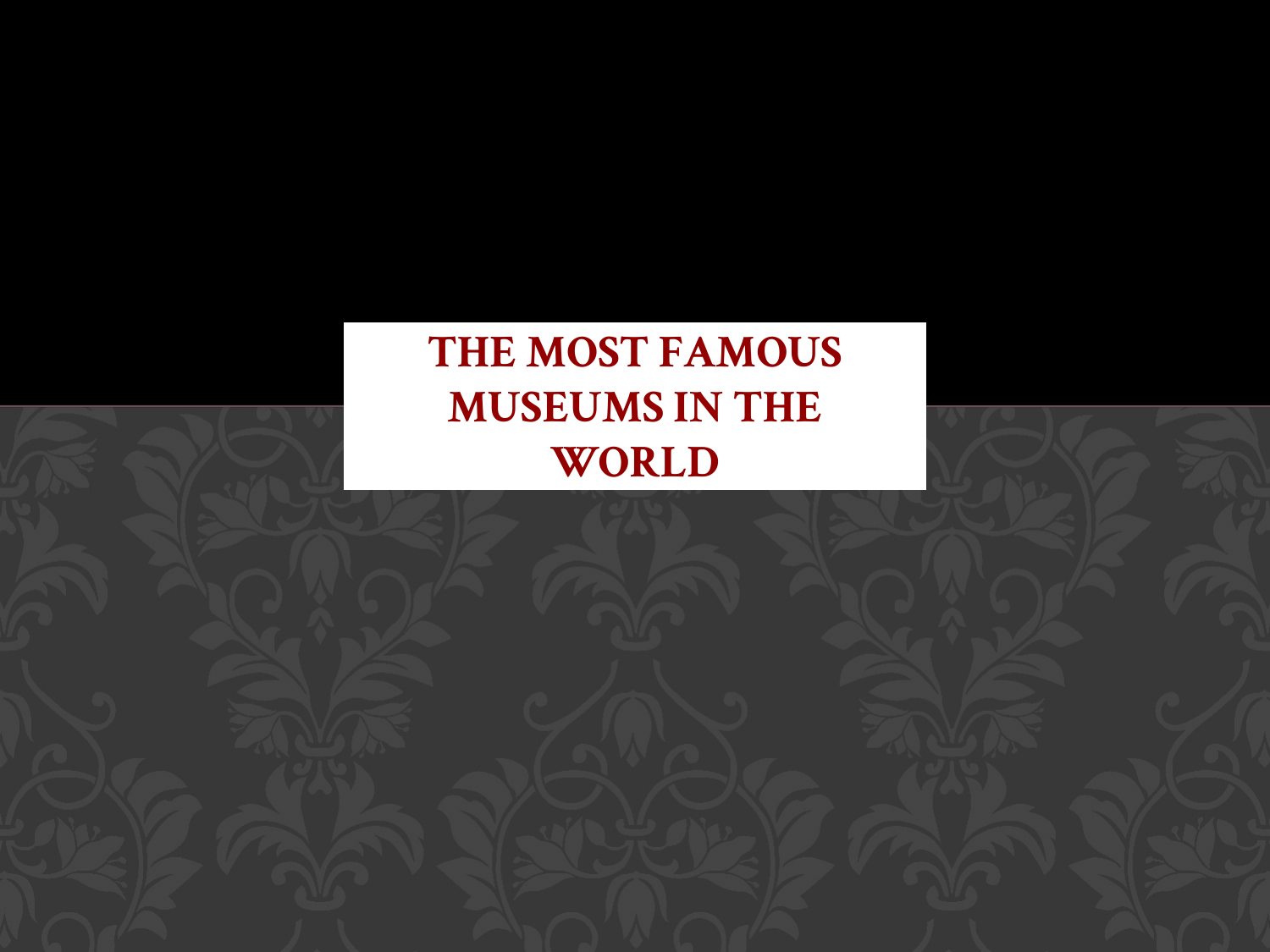

# the most famous museums in the world